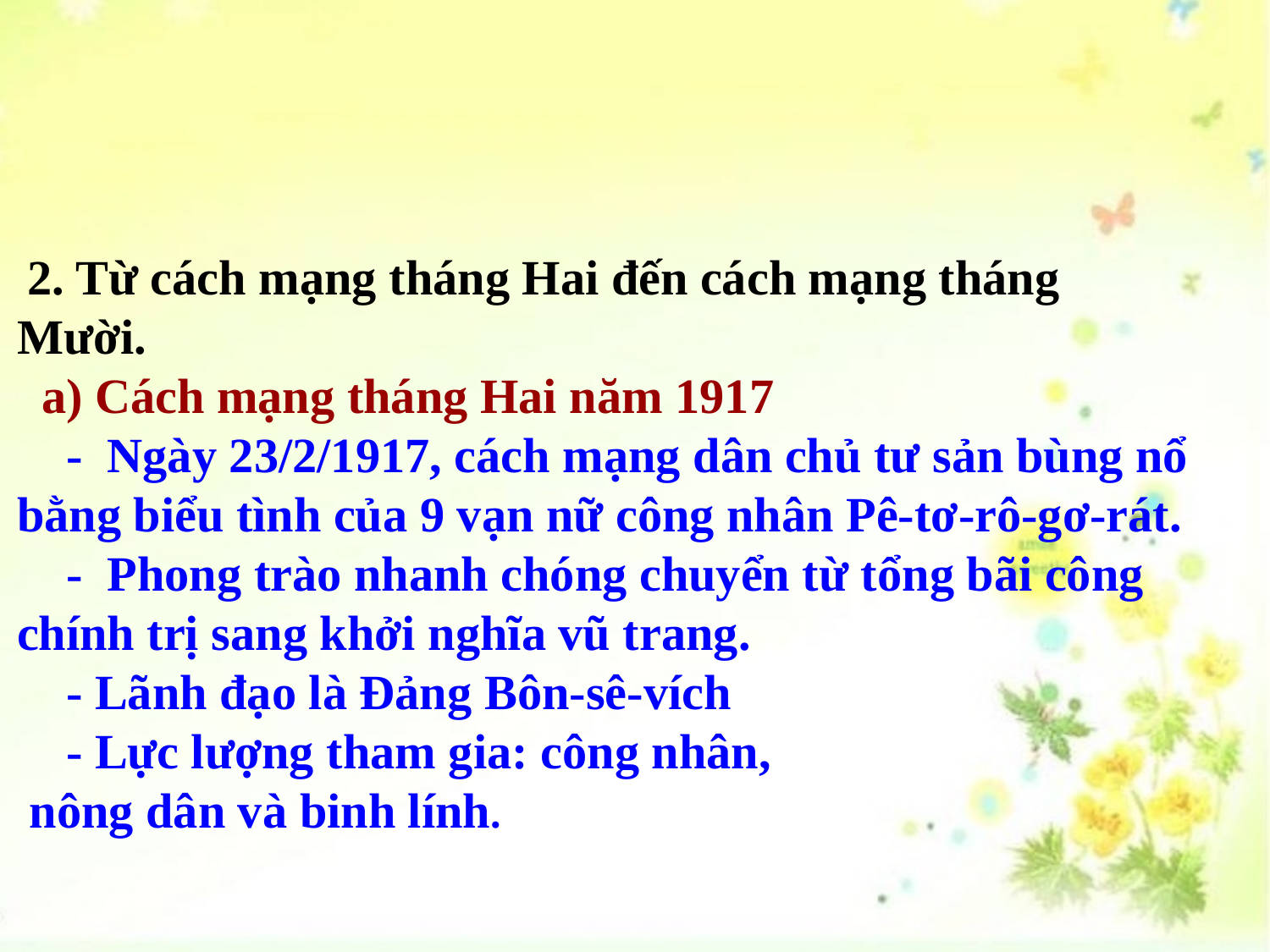

2. Từ cách mạng tháng Hai đến cách mạng tháng Mười.
  a) Cách mạng tháng Hai năm 1917
    -  Ngày 23/2/1917, cách mạng dân chủ tư sản bùng nổ bằng biểu tình của 9 vạn nữ công nhân Pê-tơ-rô-gơ-rát.
    -  Phong trào nhanh chóng chuyển từ tổng bãi công chính trị sang khởi nghĩa vũ trang.
    - Lãnh đạo là Đảng Bôn-sê-vích
    - Lực lượng tham gia: công nhân,
 nông dân và binh lính.